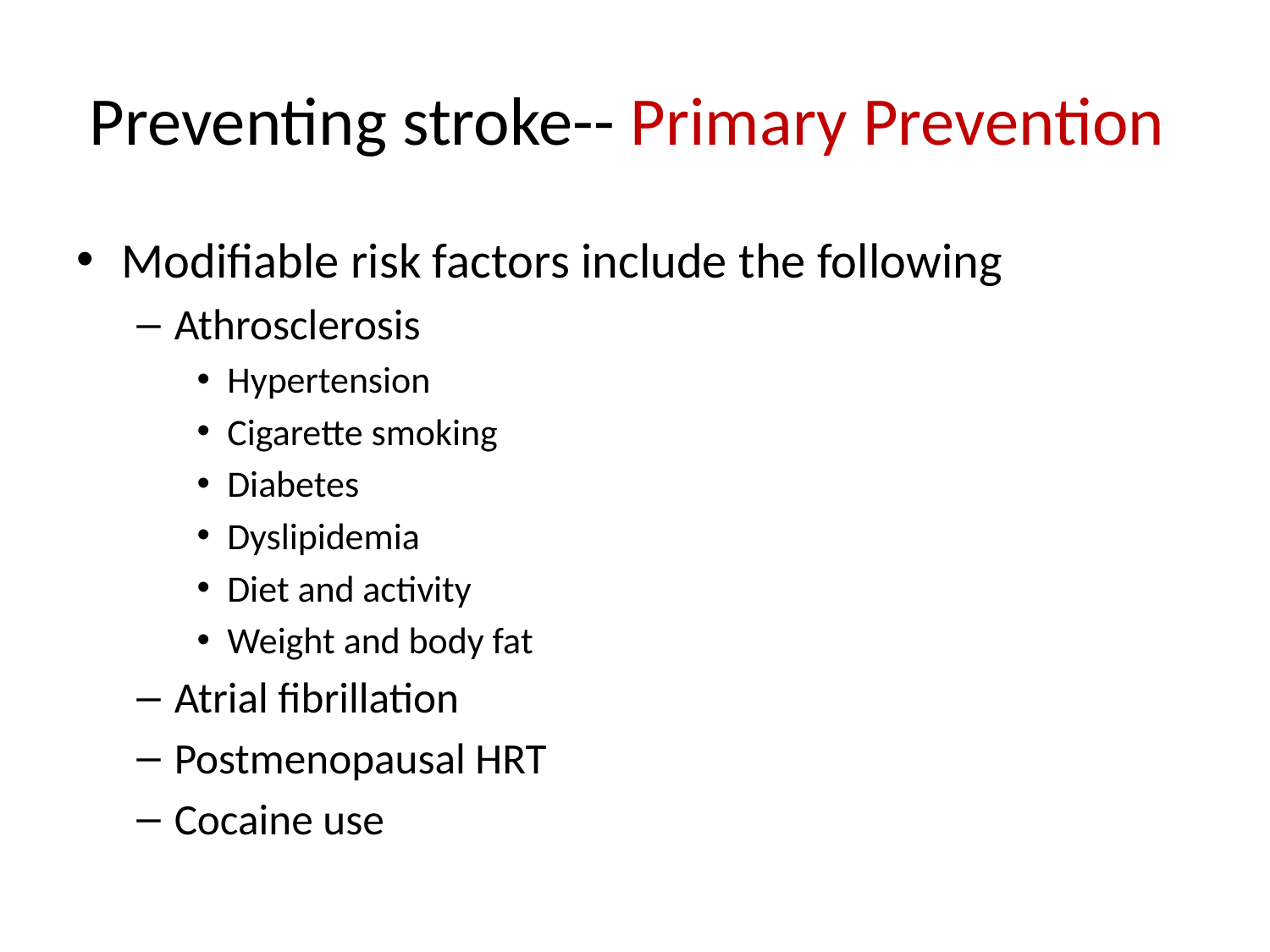

# Preventing stroke-- Primary Prevention
Modifiable risk factors include the following
Athrosclerosis
Hypertension
Cigarette smoking
Diabetes
Dyslipidemia
Diet and activity
Weight and body fat
Atrial fibrillation
Postmenopausal HRT
Cocaine use